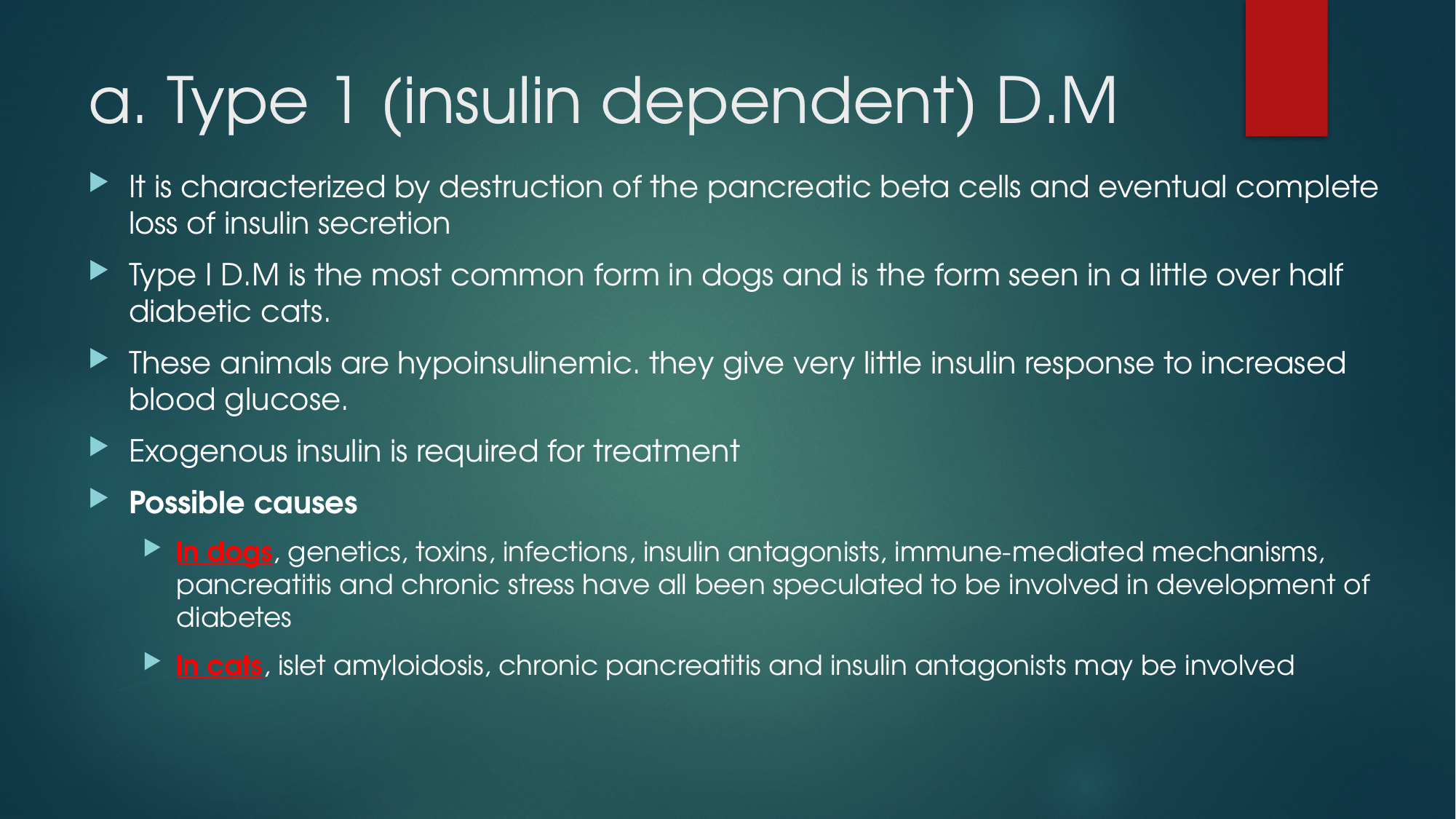

# a. Type 1 (insulin dependent) D.M
It is characterized by destruction of the pancreatic beta cells and eventual complete loss of insulin secretion
Type I D.M is the most common form in dogs and is the form seen in a little over half diabetic cats.
These animals are hypoinsulinemic. they give very little insulin response to increased blood glucose.
Exogenous insulin is required for treatment
Possible causes
ln dogs, genetics, toxins, infections, insulin antagonists, immune-mediated mechanisms, pancreatitis and chronic stress have all been speculated to be involved in development of diabetes
ln cats, islet amyloidosis, chronic pancreatitis and insulin antagonists may be involved